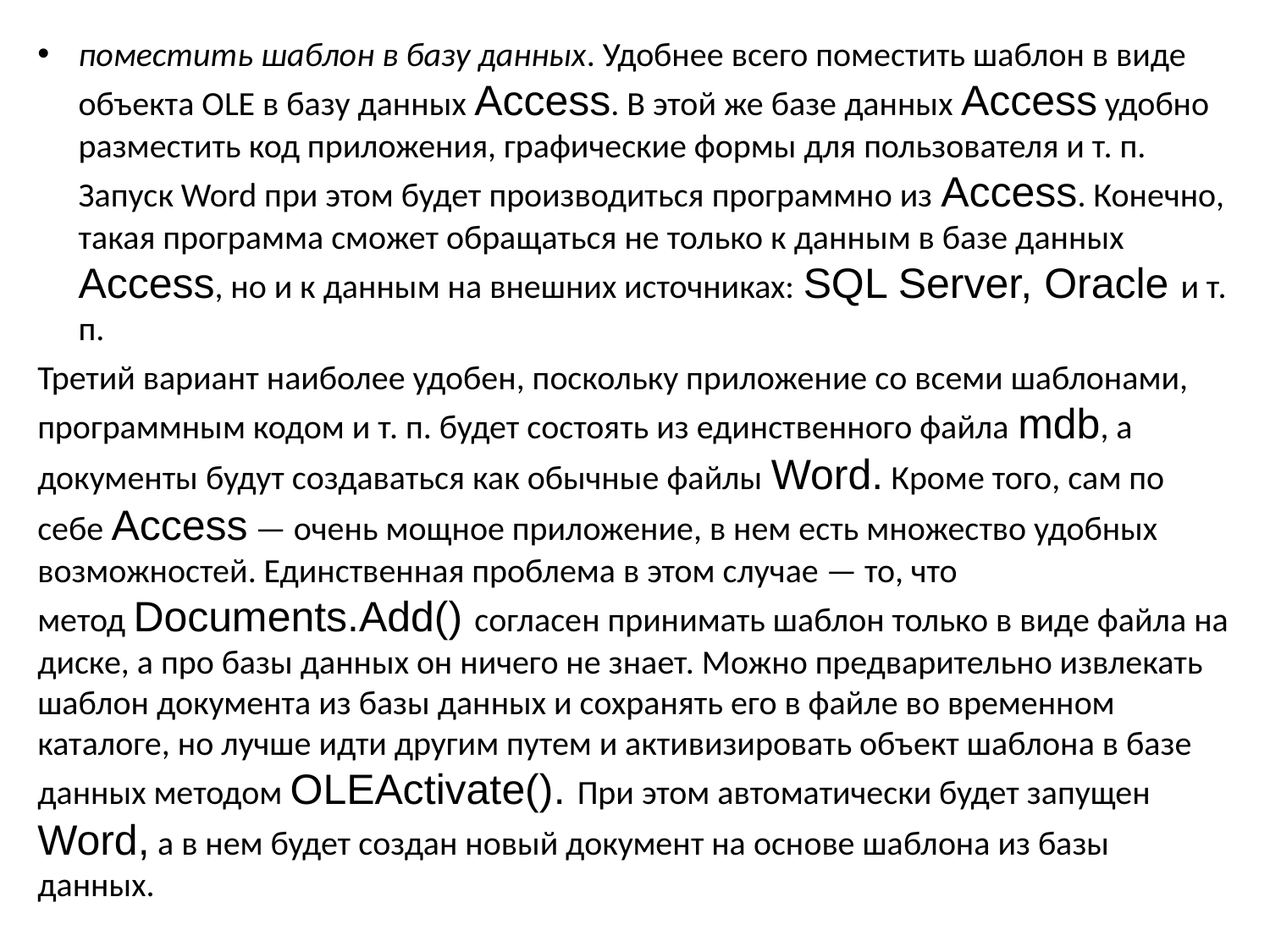

поместить шаблон в базу данных. Удобнее всего поместить шаблон в виде объекта OLE в базу данных Access. В этой же базе данных Access удобно разместить код приложения, графические формы для пользователя и т. п. Запуск Word при этом будет производиться программно из Access. Конечно, такая программа сможет обращаться не только к данным в базе данных Access, но и к данным на внешних источниках: SQL Server, Oracle и т. п.
Третий вариант наиболее удобен, поскольку приложение со всеми шаблонами, программным кодом и т. п. будет состоять из единственного файла mdb, а документы будут создаваться как обычные файлы Word. Кроме того, сам по себе Access — очень мощное приложение, в нем есть множество удобных возможностей. Единственная проблема в этом случае — то, что метод Documents.Add() согласен принимать шаблон только в виде файла на диске, а про базы данных он ничего не знает. Можно предварительно извлекать шаблон документа из базы данных и сохранять его в файле во временном каталоге, но лучше идти другим путем и активизировать объект шаблона в базе данных методом OLEActivate(). При этом автоматически будет запущен Word, а в нем будет создан новый документ на основе шаблона из базы данных.